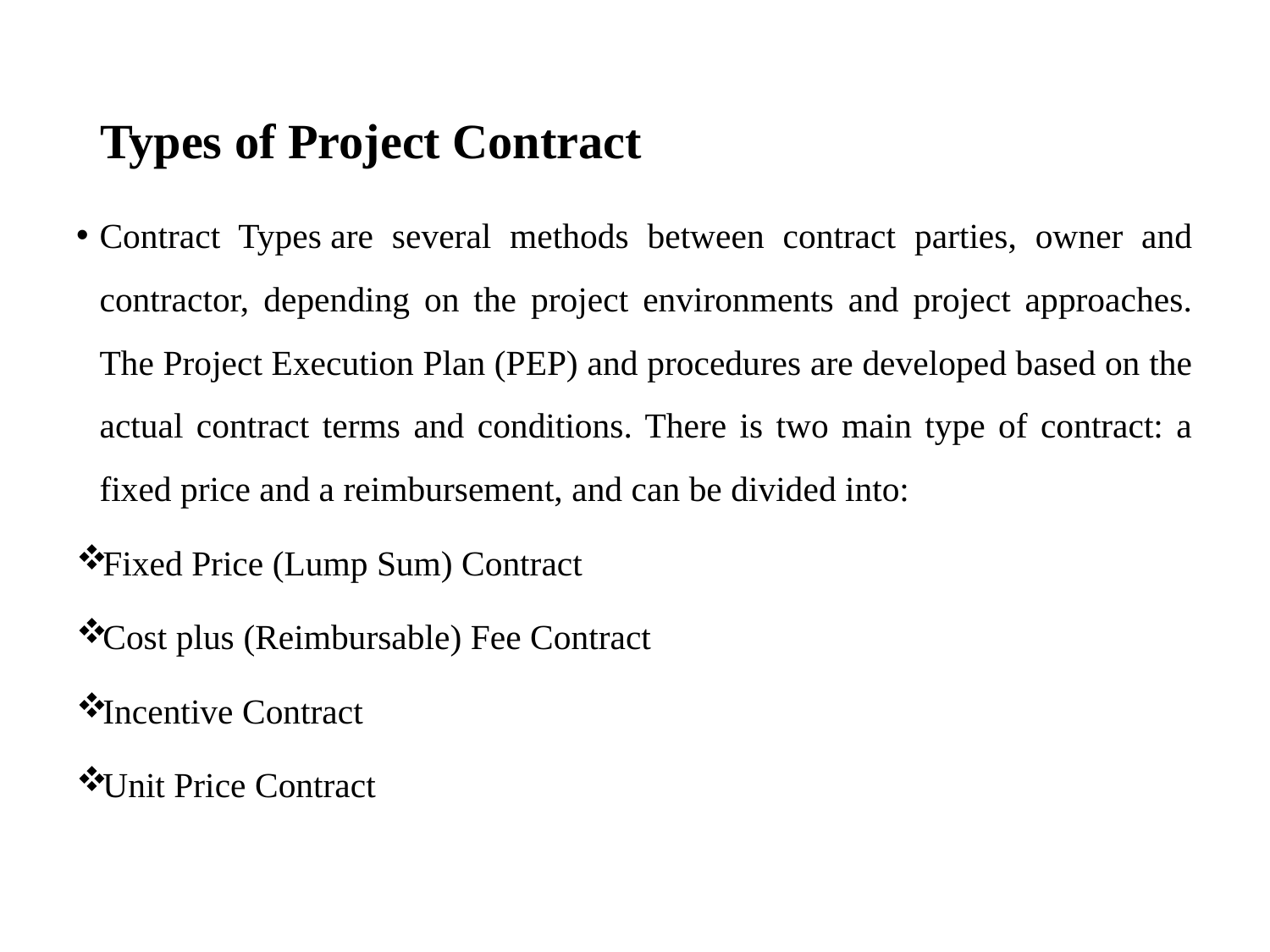

# Types of Project Contract
Contract Types are several methods between contract parties, owner and contractor, depending on the project environments and project approaches. The Project Execution Plan (PEP) and procedures are developed based on the actual contract terms and conditions. There is two main type of contract: a fixed price and a reimbursement, and can be divided into:
Fixed Price (Lump Sum) Contract
Cost plus (Reimbursable) Fee Contract
Incentive Contract
Unit Price Contract